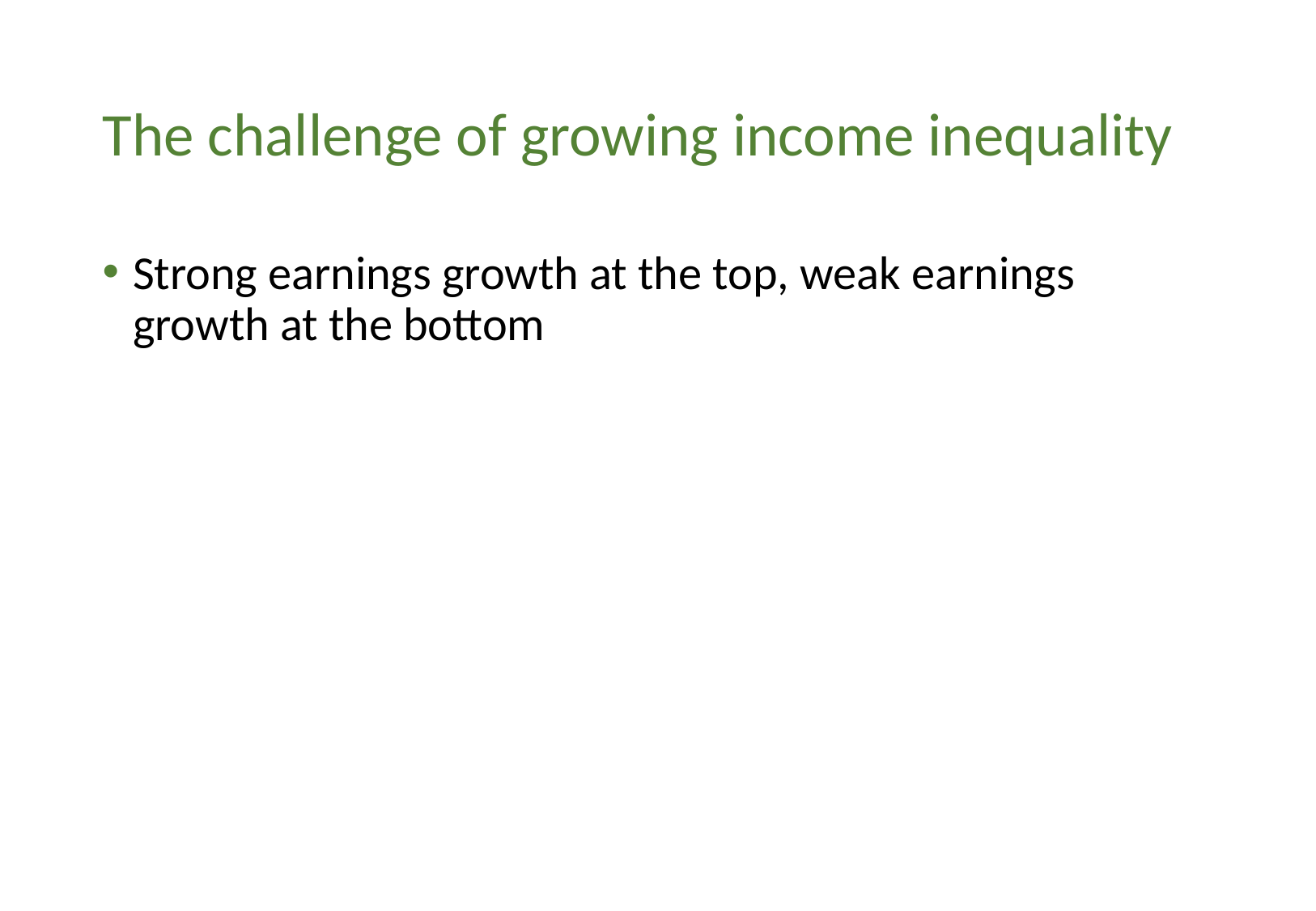

# The challenge of growing income inequality
Strong earnings growth at the top, weak earnings growth at the bottom